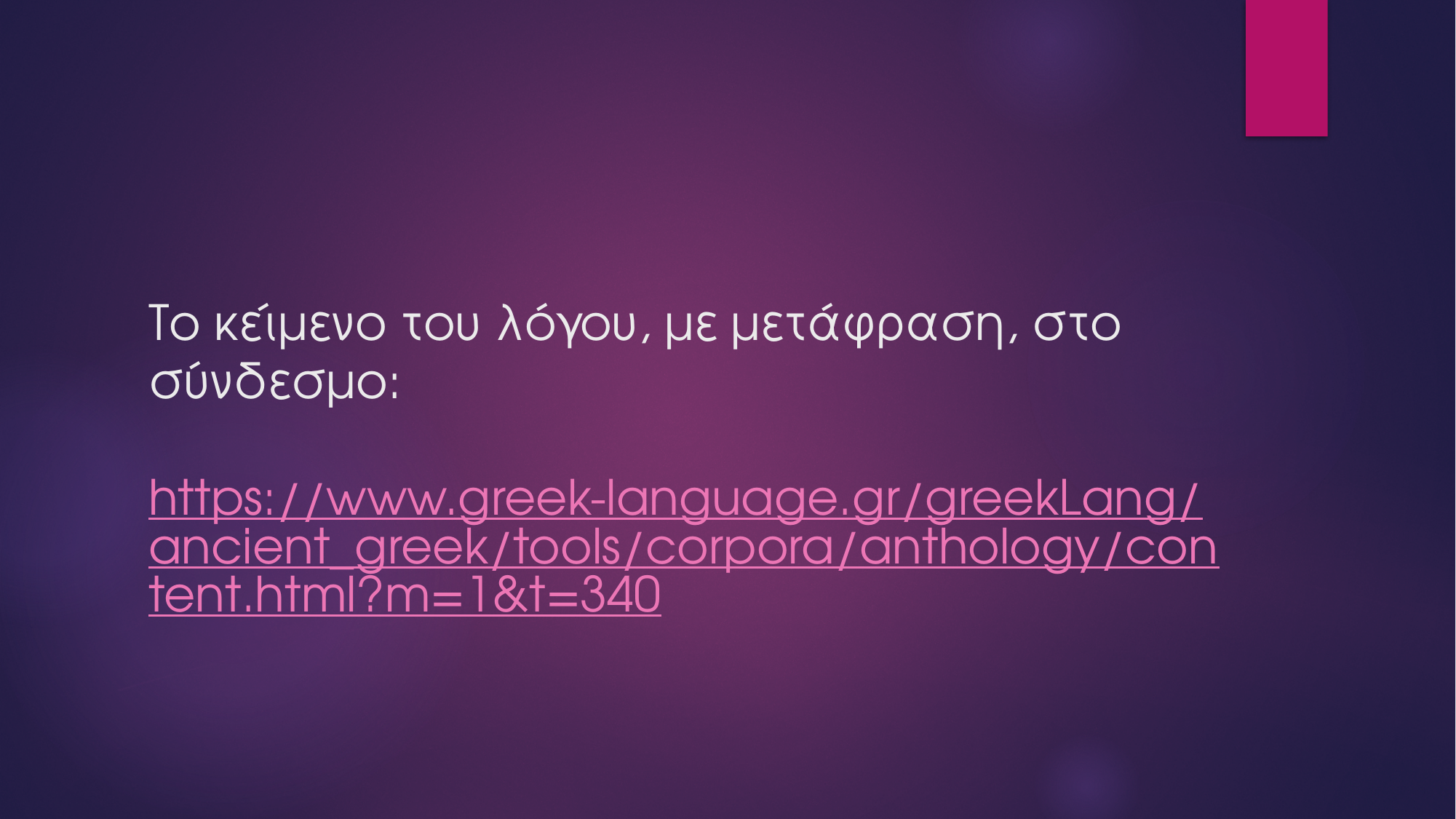

# Το κείμενο του λόγου, με μετάφραση, στο σύνδεσμο: https://www.greek-language.gr/greekLang/ancient_greek/tools/corpora/anthology/content.html?m=1&t=340